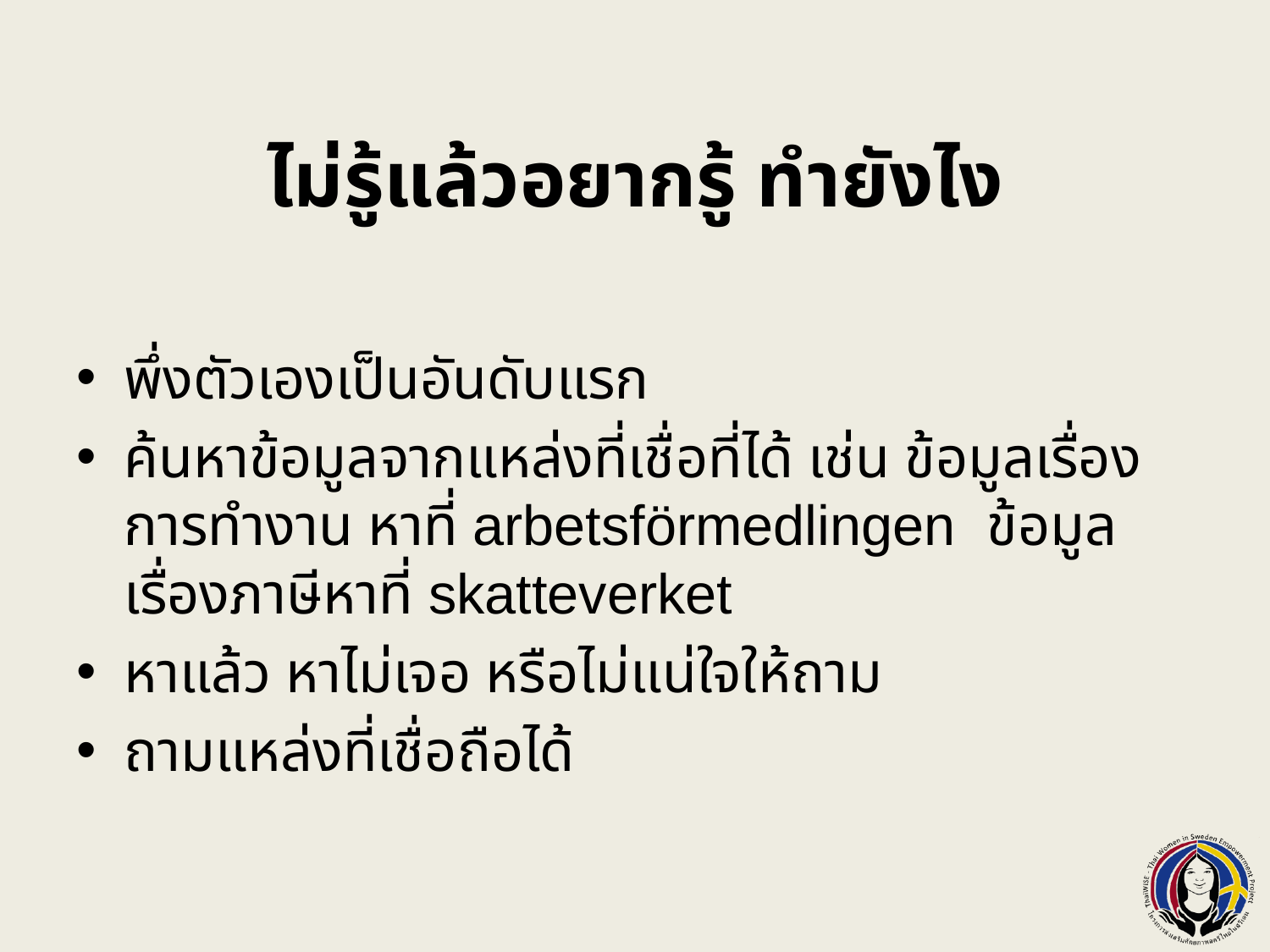

# ไม่รู้แล้วอยากรู้ ทำยังไง
พึ่งตัวเองเป็นอันดับแรก
ค้นหาข้อมูลจากแหล่งที่เชื่อที่ได้ เช่น ข้อมูลเรื่องการทำงาน หาที่ arbetsförmedlingen  ข้อมูลเรื่องภาษีหาที่ skatteverket
หาแล้ว หาไม่เจอ หรือไม่แน่ใจให้ถาม
ถามแหล่งที่เชื่อถือได้